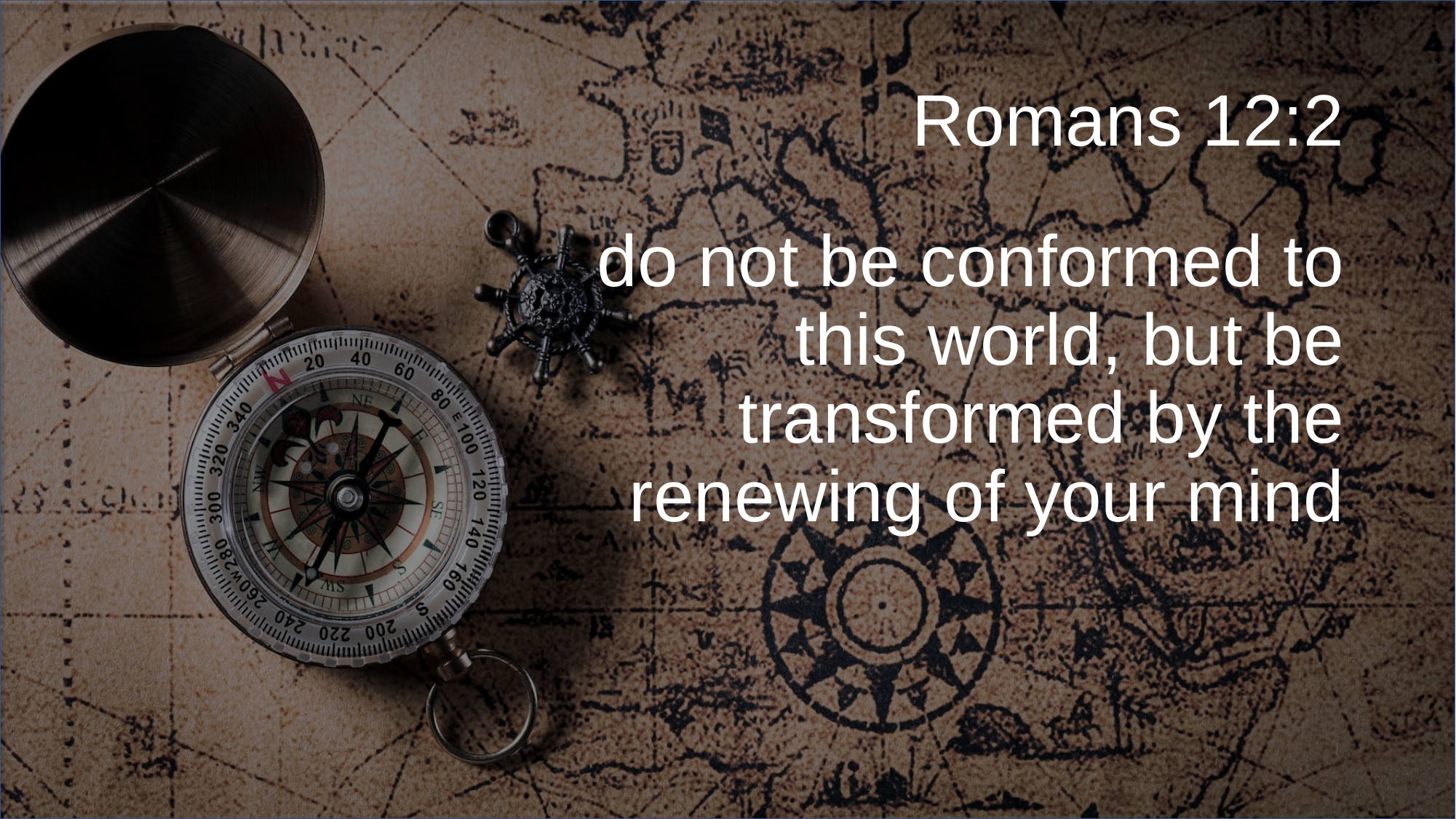

# Romans 12:2
do not be conformed to this world, but be transformed by the renewing of your mind